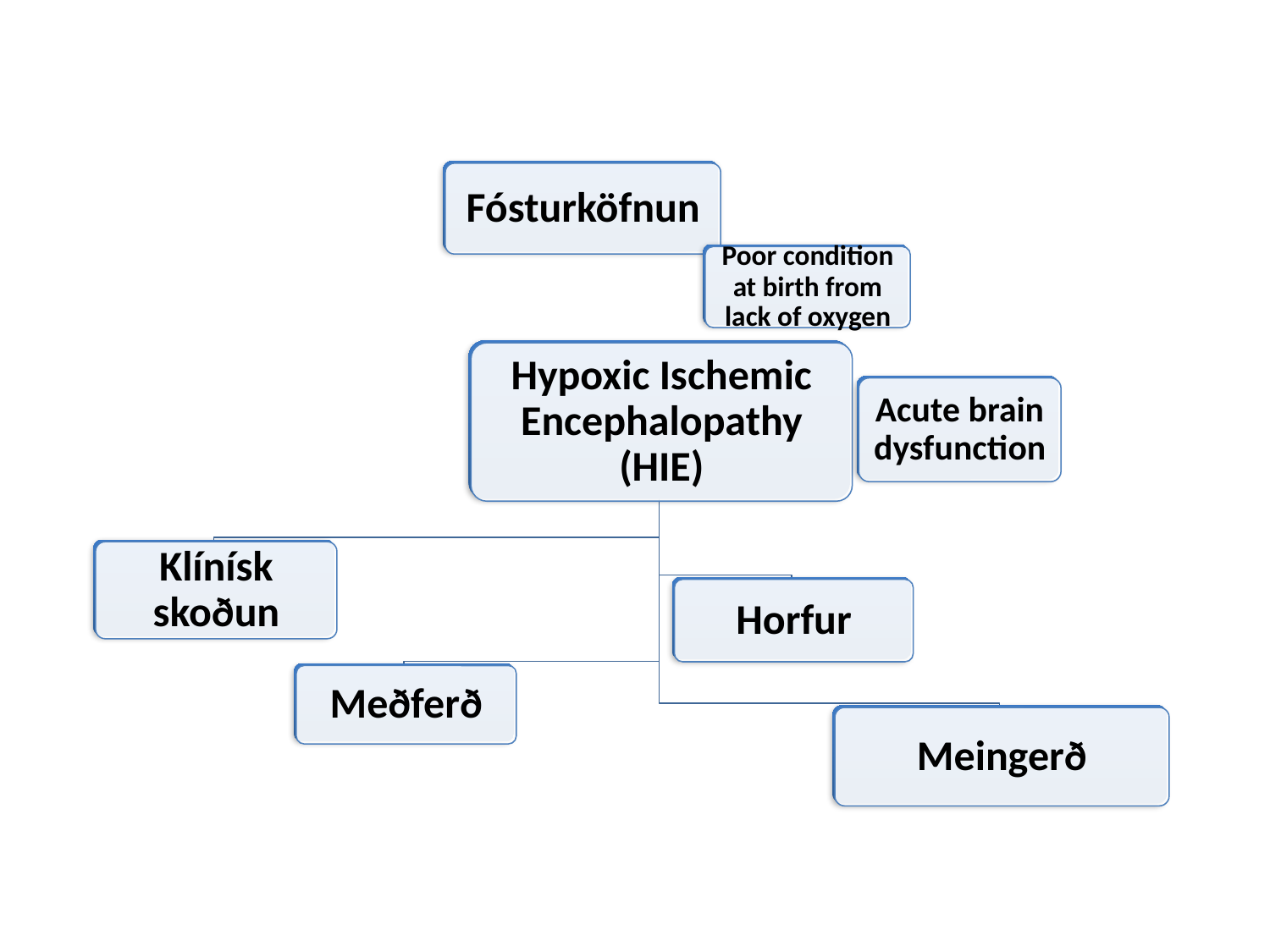

Fósturköfnun
Poor condition at birth from lack of oxygen
Hypoxic Ischemic Encephalopathy (HIE)
Klínísk skoðun
Meðferð
Horfur
Meingerð
Acute brain dysfunction